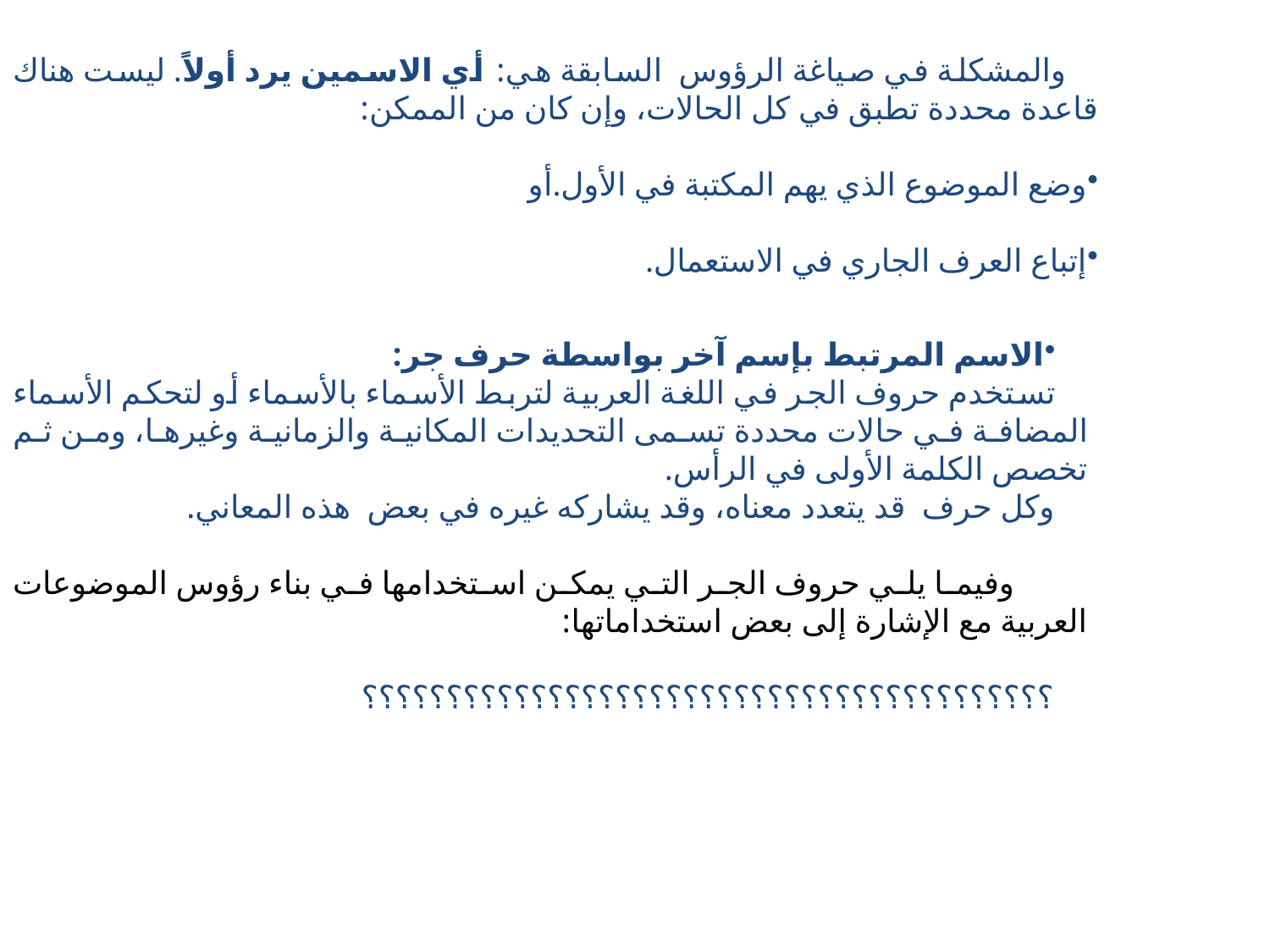

والمشكلة في صياغة الرؤوس  السابقة هي: أي الاسمين يرد أولاً. ليست هناك قاعدة محددة تطبق في كل الحالات، وإن كان من الممكن:

وضع الموضوع الذي يهم المكتبة في الأول.أو

إتباع العرف الجاري في الاستعمال.
الاسم المرتبط بإسم آخر بواسطة حرف جر:
تستخدم حروف الجر في اللغة العربية لتربط الأسماء بالأسماء أو لتحكم الأسماء المضافة في حالات محددة تسمى التحديدات المكانية والزمانية وغيرها، ومن ثم تخصص الكلمة الأولى في الرأس.
وكل حرف  قد يتعدد معناه، وقد يشاركه غيره في بعض  هذه المعاني.

     وفيما يلي حروف الجر التي يمكن استخدامها في بناء رؤوس الموضوعات العربية مع الإشارة إلى بعض استخداماتها:

؟؟؟؟؟؟؟؟؟؟؟؟؟؟؟؟؟؟؟؟؟؟؟؟؟؟؟؟؟؟؟؟؟؟؟؟؟؟؟؟؟